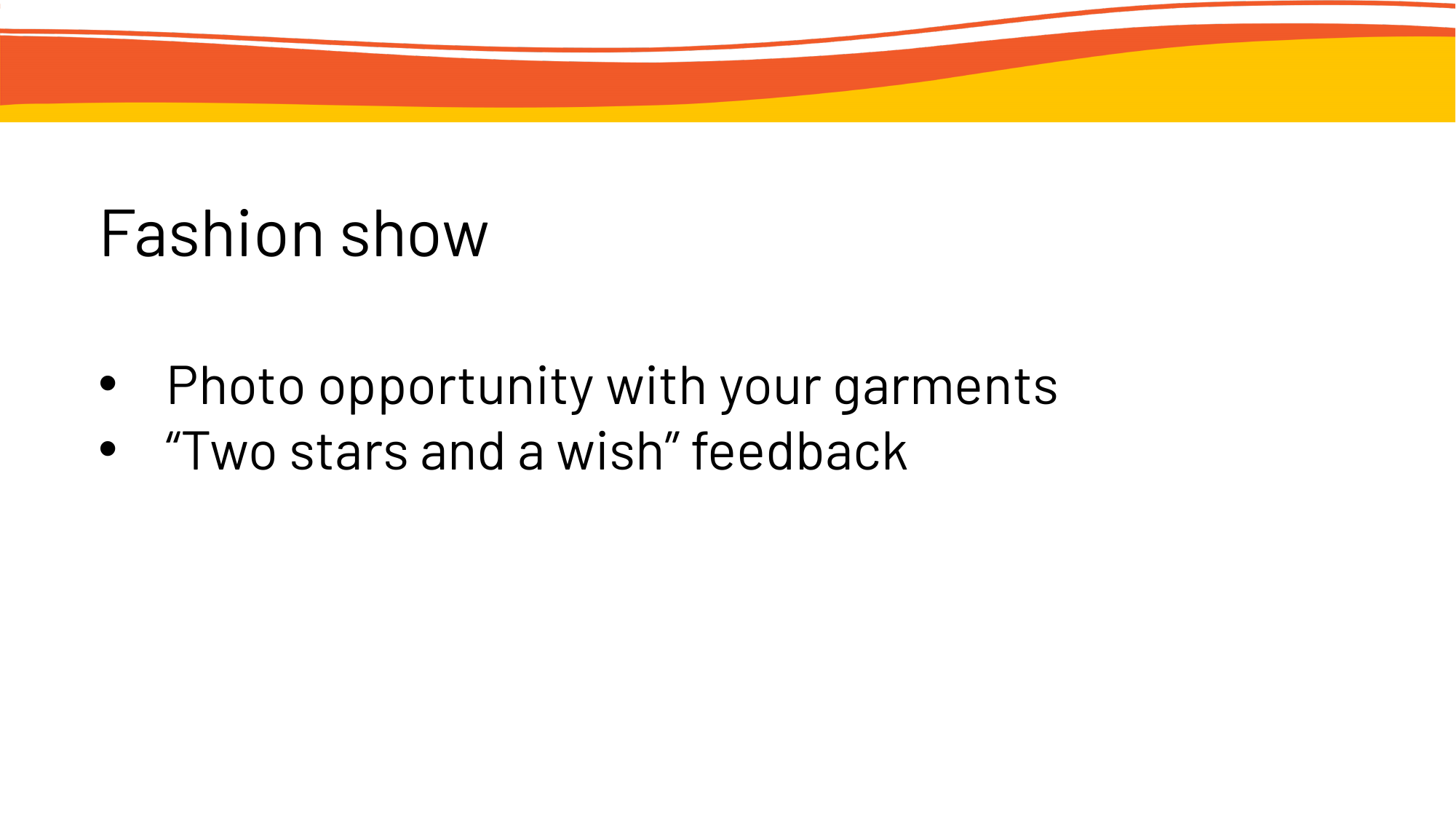

Fashion show

Photo opportunity with your garments
“Two stars and a wish” feedback